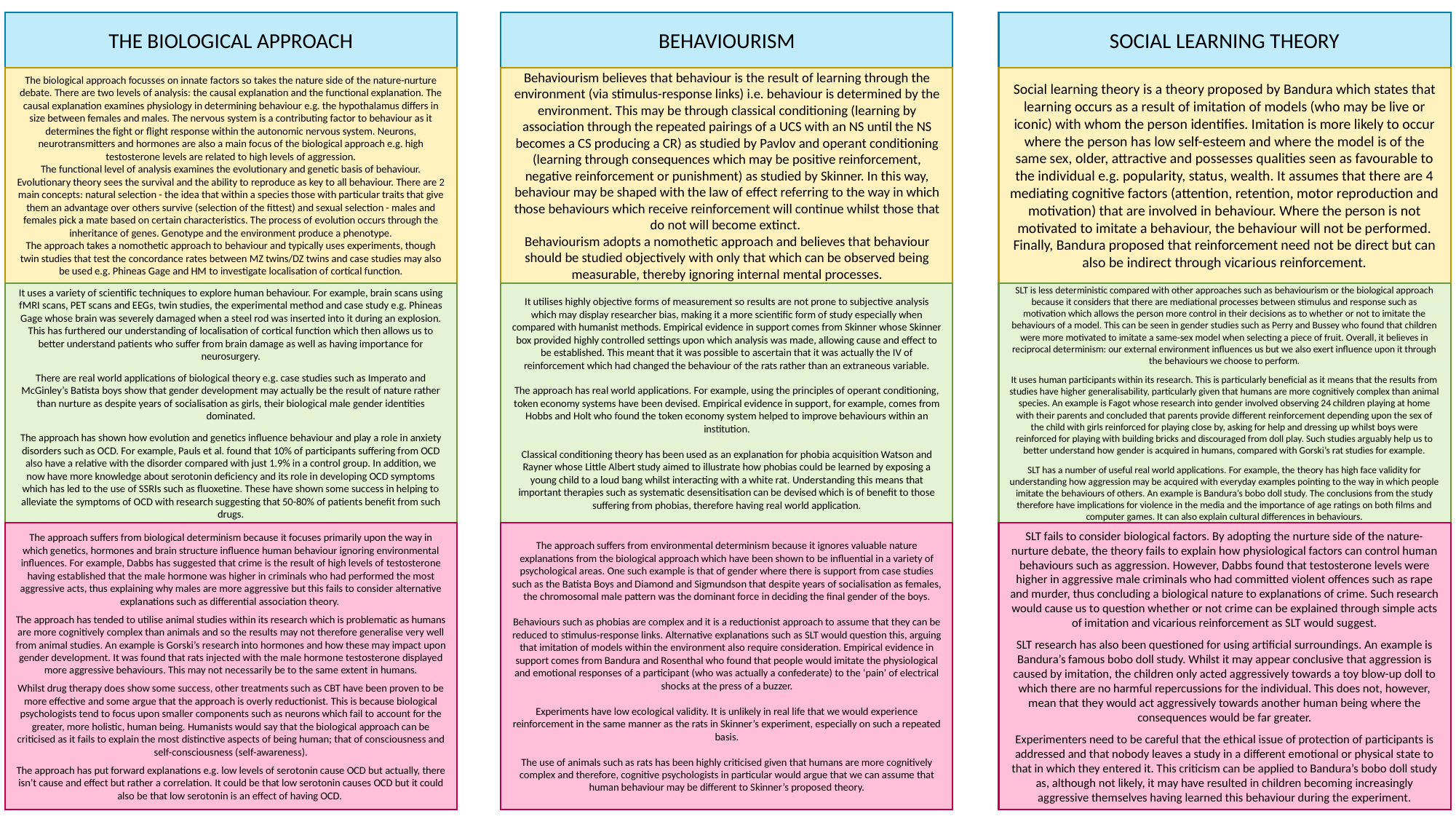

THE BIOLOGICAL APPROACH
BEHAVIOURISM
SOCIAL LEARNING THEORY
Behaviourism believes that behaviour is the result of learning through the environment (via stimulus-response links) i.e. behaviour is determined by the environment. This may be through classical conditioning (learning by association through the repeated pairings of a UCS with an NS until the NS becomes a CS producing a CR) as studied by Pavlov and operant conditioning (learning through consequences which may be positive reinforcement, negative reinforcement or punishment) as studied by Skinner. In this way, behaviour may be shaped with the law of effect referring to the way in which those behaviours which receive reinforcement will continue whilst those that do not will become extinct.
Behaviourism adopts a nomothetic approach and believes that behaviour should be studied objectively with only that which can be observed being measurable, thereby ignoring internal mental processes.
Social learning theory is a theory proposed by Bandura which states that learning occurs as a result of imitation of models (who may be live or iconic) with whom the person identifies. Imitation is more likely to occur where the person has low self-esteem and where the model is of the same sex, older, attractive and possesses qualities seen as favourable to the individual e.g. popularity, status, wealth. It assumes that there are 4 mediating cognitive factors (attention, retention, motor reproduction and motivation) that are involved in behaviour. Where the person is not motivated to imitate a behaviour, the behaviour will not be performed. Finally, Bandura proposed that reinforcement need not be direct but can also be indirect through vicarious reinforcement.
The biological approach focusses on innate factors so takes the nature side of the nature-nurture debate. There are two levels of analysis: the causal explanation and the functional explanation. The causal explanation examines physiology in determining behaviour e.g. the hypothalamus differs in size between females and males. The nervous system is a contributing factor to behaviour as it determines the fight or flight response within the autonomic nervous system. Neurons, neurotransmitters and hormones are also a main focus of the biological approach e.g. high testosterone levels are related to high levels of aggression.
The functional level of analysis examines the evolutionary and genetic basis of behaviour. Evolutionary theory sees the survival and the ability to reproduce as key to all behaviour. There are 2 main concepts: natural selection - the idea that within a species those with particular traits that give them an advantage over others survive (selection of the fittest) and sexual selection - males and females pick a mate based on certain characteristics. The process of evolution occurs through the inheritance of genes. Genotype and the environment produce a phenotype.
The approach takes a nomothetic approach to behaviour and typically uses experiments, though twin studies that test the concordance rates between MZ twins/DZ twins and case studies may also be used e.g. Phineas Gage and HM to investigate localisation of cortical function.
It uses a variety of scientific techniques to explore human behaviour. For example, brain scans using fMRI scans, PET scans and EEGs, twin studies, the experimental method and case study e.g. Phineas Gage whose brain was severely damaged when a steel rod was inserted into it during an explosion. This has furthered our understanding of localisation of cortical function which then allows us to better understand patients who suffer from brain damage as well as having importance for neurosurgery.

There are real world applications of biological theory e.g. case studies such as Imperato and McGinley’s Batista boys show that gender development may actually be the result of nature rather than nurture as despite years of socialisation as girls, their biological male gender identities dominated.

The approach has shown how evolution and genetics influence behaviour and play a role in anxiety disorders such as OCD. For example, Pauls et al. found that 10% of participants suffering from OCD also have a relative with the disorder compared with just 1.9% in a control group. In addition, we now have more knowledge about serotonin deficiency and its role in developing OCD symptoms which has led to the use of SSRIs such as fluoxetine. These have shown some success in helping to alleviate the symptoms of OCD with research suggesting that 50-80% of patients benefit from such drugs.
It utilises highly objective forms of measurement so results are not prone to subjective analysis which may display researcher bias, making it a more scientific form of study especially when compared with humanist methods. Empirical evidence in support comes from Skinner whose Skinner box provided highly controlled settings upon which analysis was made, allowing cause and effect to be established. This meant that it was possible to ascertain that it was actually the IV of reinforcement which had changed the behaviour of the rats rather than an extraneous variable.

The approach has real world applications. For example, using the principles of operant conditioning, token economy systems have been devised. Empirical evidence in support, for example, comes from Hobbs and Holt who found the token economy system helped to improve behaviours within an institution.

Classical conditioning theory has been used as an explanation for phobia acquisition Watson and Rayner whose Little Albert study aimed to illustrate how phobias could be learned by exposing a young child to a loud bang whilst interacting with a white rat. Understanding this means that important therapies such as systematic desensitisation can be devised which is of benefit to those suffering from phobias, therefore having real world application.
SLT is less deterministic compared with other approaches such as behaviourism or the biological approach because it considers that there are mediational processes between stimulus and response such as motivation which allows the person more control in their decisions as to whether or not to imitate the behaviours of a model. This can be seen in gender studies such as Perry and Bussey who found that children were more motivated to imitate a same-sex model when selecting a piece of fruit. Overall, it believes in reciprocal determinism: our external environment influences us but we also exert influence upon it through the behaviours we choose to perform.

It uses human participants within its research. This is particularly beneficial as it means that the results from studies have higher generalisability, particularly given that humans are more cognitively complex than animal species. An example is Fagot whose research into gender involved observing 24 children playing at home with their parents and concluded that parents provide different reinforcement depending upon the sex of the child with girls reinforced for playing close by, asking for help and dressing up whilst boys were reinforced for playing with building bricks and discouraged from doll play. Such studies arguably help us to better understand how gender is acquired in humans, compared with Gorski’s rat studies for example.

SLT has a number of useful real world applications. For example, the theory has high face validity for understanding how aggression may be acquired with everyday examples pointing to the way in which people imitate the behaviours of others. An example is Bandura’s bobo doll study. The conclusions from the study therefore have implications for violence in the media and the importance of age ratings on both films and computer games. It can also explain cultural differences in behaviours.
The approach suffers from biological determinism because it focuses primarily upon the way in which genetics, hormones and brain structure influence human behaviour ignoring environmental influences. For example, Dabbs has suggested that crime is the result of high levels of testosterone having established that the male hormone was higher in criminals who had performed the most aggressive acts, thus explaining why males are more aggressive but this fails to consider alternative explanations such as differential association theory.

The approach has tended to utilise animal studies within its research which is problematic as humans are more cognitively complex than animals and so the results may not therefore generalise very well from animal studies. An example is Gorski’s research into hormones and how these may impact upon gender development. It was found that rats injected with the male hormone testosterone displayed more aggressive behaviours. This may not necessarily be to the same extent in humans.

Whilst drug therapy does show some success, other treatments such as CBT have been proven to be more effective and some argue that the approach is overly reductionist. This is because biological psychologists tend to focus upon smaller components such as neurons which fail to account for the greater, more holistic, human being. Humanists would say that the biological approach can be criticised as it fails to explain the most distinctive aspects of being human; that of consciousness and self-consciousness (self-awareness).

The approach has put forward explanations e.g. low levels of serotonin cause OCD but actually, there isn’t cause and effect but rather a correlation. It could be that low serotonin causes OCD but it could also be that low serotonin is an effect of having OCD.
The approach suffers from environmental determinism because it ignores valuable nature explanations from the biological approach which have been shown to be influential in a variety of psychological areas. One such example is that of gender where there is support from case studies such as the Batista Boys and Diamond and Sigmundson that despite years of socialisation as females, the chromosomal male pattern was the dominant force in deciding the final gender of the boys.

Behaviours such as phobias are complex and it is a reductionist approach to assume that they can be reduced to stimulus-response links. Alternative explanations such as SLT would question this, arguing that imitation of models within the environment also require consideration. Empirical evidence in support comes from Bandura and Rosenthal who found that people would imitate the physiological and emotional responses of a participant (who was actually a confederate) to the ‘pain’ of electrical shocks at the press of a buzzer.

Experiments have low ecological validity. It is unlikely in real life that we would experience reinforcement in the same manner as the rats in Skinner’s experiment, especially on such a repeated basis.

The use of animals such as rats has been highly criticised given that humans are more cognitively complex and therefore, cognitive psychologists in particular would argue that we can assume that human behaviour may be different to Skinner’s proposed theory.
SLT fails to consider biological factors. By adopting the nurture side of the nature-nurture debate, the theory fails to explain how physiological factors can control human behaviours such as aggression. However, Dabbs found that testosterone levels were higher in aggressive male criminals who had committed violent offences such as rape and murder, thus concluding a biological nature to explanations of crime. Such research would cause us to question whether or not crime can be explained through simple acts of imitation and vicarious reinforcement as SLT would suggest.

SLT research has also been questioned for using artificial surroundings. An example is Bandura’s famous bobo doll study. Whilst it may appear conclusive that aggression is caused by imitation, the children only acted aggressively towards a toy blow-up doll to which there are no harmful repercussions for the individual. This does not, however, mean that they would act aggressively towards another human being where the consequences would be far greater.

Experimenters need to be careful that the ethical issue of protection of participants is addressed and that nobody leaves a study in a different emotional or physical state to that in which they entered it. This criticism can be applied to Bandura’s bobo doll study as, although not likely, it may have resulted in children becoming increasingly aggressive themselves having learned this behaviour during the experiment.